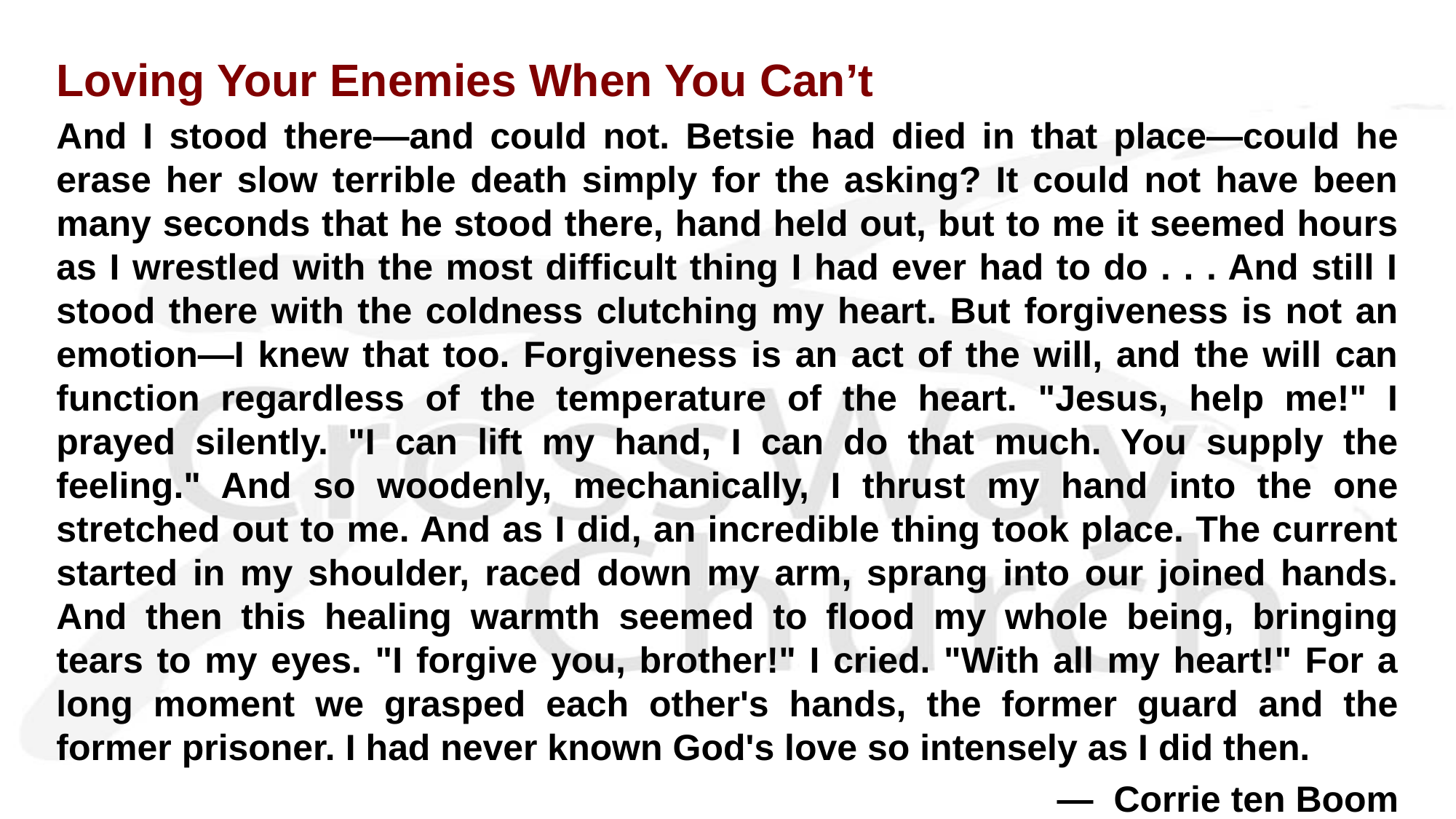

Loving Your Enemies When You Can’t
And I stood there—and could not. Betsie had died in that place—could he erase her slow terrible death simply for the asking? It could not have been many seconds that he stood there, hand held out, but to me it seemed hours as I wrestled with the most difficult thing I had ever had to do . . . And still I stood there with the coldness clutching my heart. But forgiveness is not an emotion—I knew that too. Forgiveness is an act of the will, and the will can function regardless of the temperature of the heart. "Jesus, help me!" I prayed silently. "I can lift my hand, I can do that much. You supply the feeling." And so woodenly, mechanically, I thrust my hand into the one stretched out to me. And as I did, an incredible thing took place. The current started in my shoulder, raced down my arm, sprang into our joined hands. And then this healing warmth seemed to flood my whole being, bringing tears to my eyes. "I forgive you, brother!" I cried. "With all my heart!" For a long moment we grasped each other's hands, the former guard and the former prisoner. I had never known God's love so intensely as I did then.
—  Corrie ten Boom